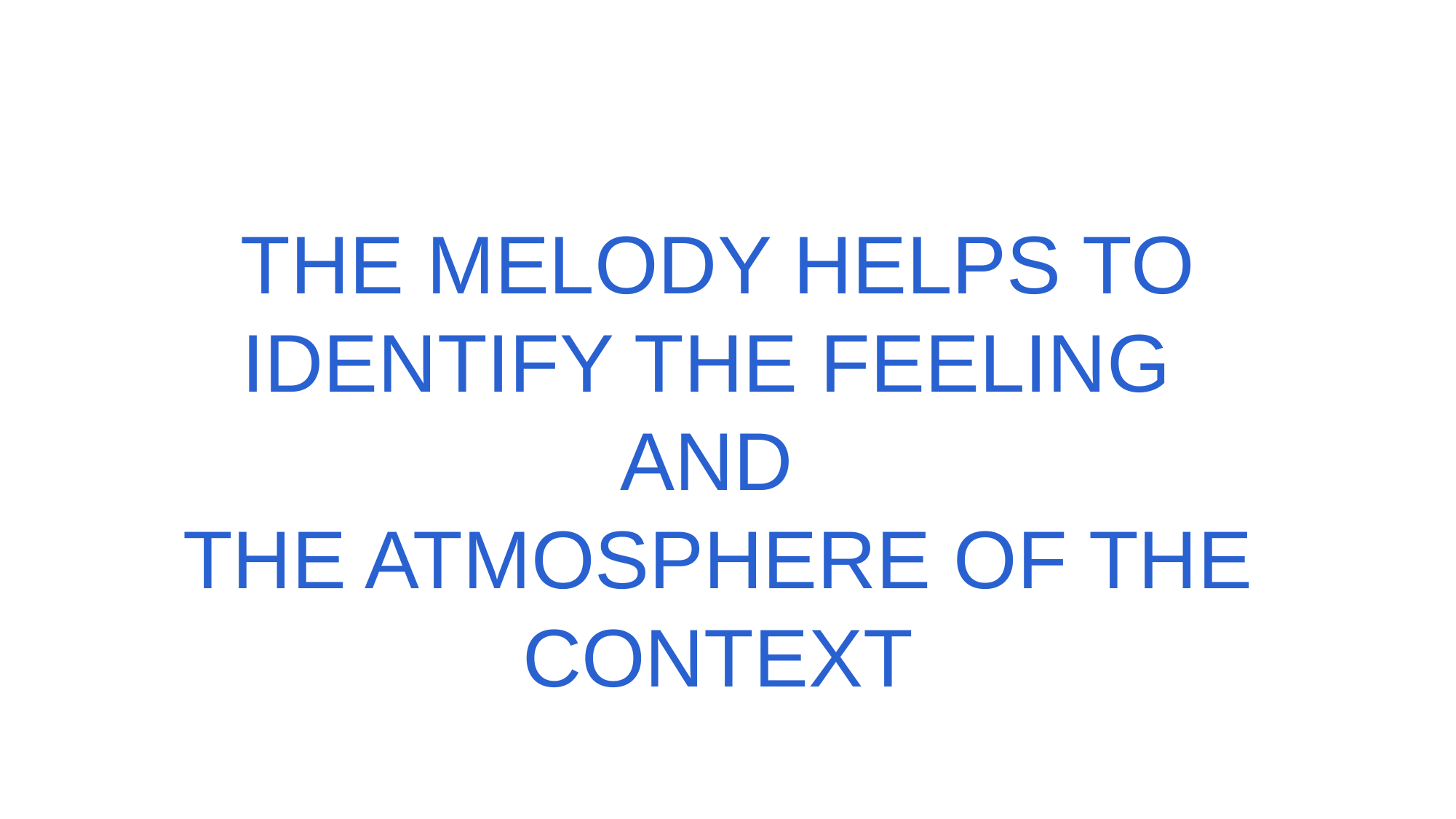

THE MELODY HELPS TO IDENTIFY THE FEELING
AND
THE ATMOSPHERE OF THE CONTEXT